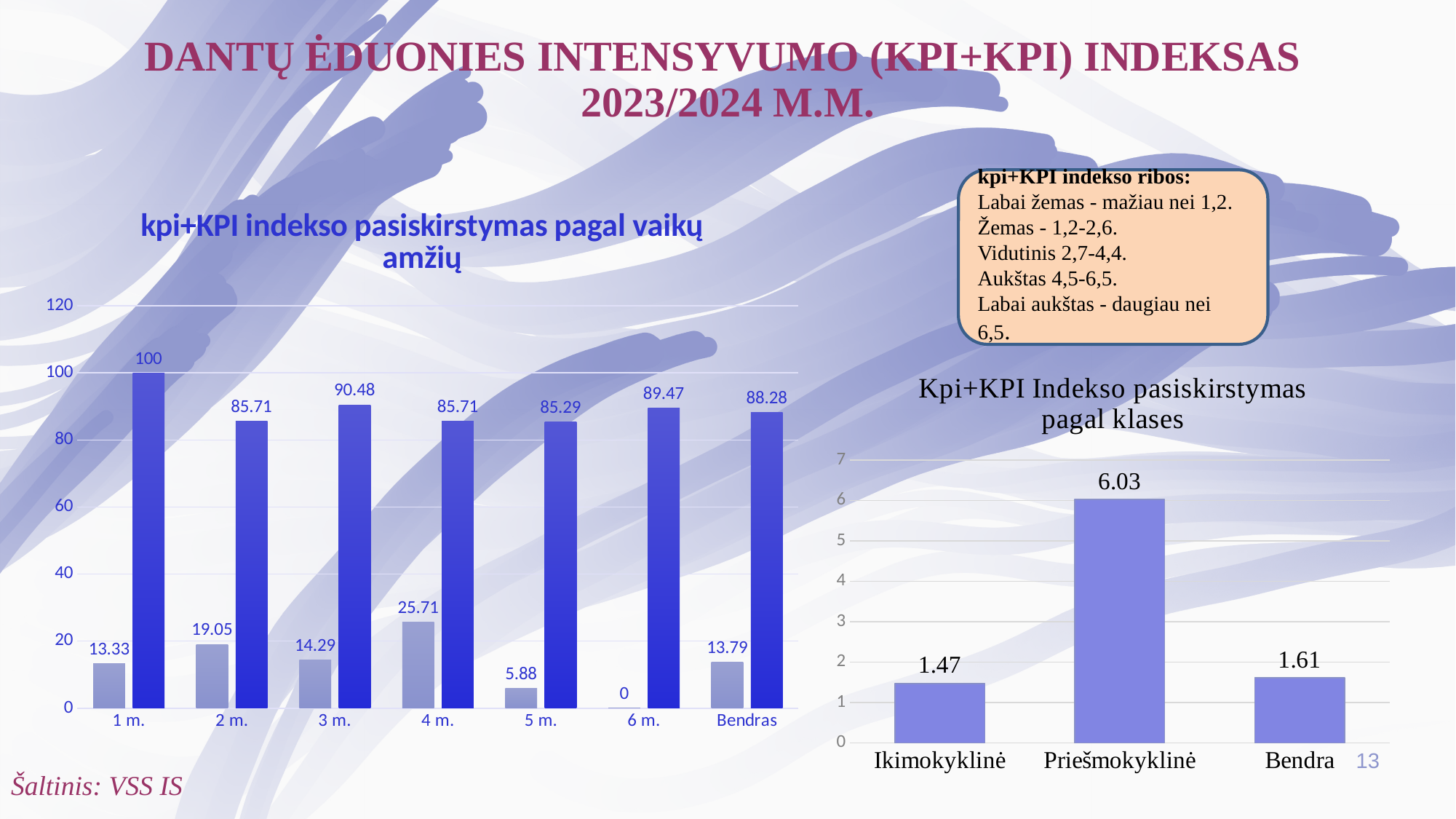

# Dantų ėduonies intensyvumo (kpi+KPI) indeksas 2023/2024 m.m.

kpi+KPI indekso ribos:
Labai žemas - mažiau nei 1,2.
Žemas - 1,2-2,6.
Vidutinis 2,7-4,4.
Aukštas 4,5-6,5.
Labai aukštas - daugiau nei 6,5.

### Chart: kpi+KPI indekso pasiskirstymas pagal vaikų amžių

| Category | Vaikų, neturinčių ėduonies pažeistų, plombuotų ir išrautų dantų | Vaikų, neturinčių sąkandžio patologijos |
|---|---|---|
| 1 m. | 13.33 | 100.0 |
| 2 m. | 19.05 | 85.71 |
| 3 m. | 14.29 | 90.48 |
| 4 m. | 25.71 | 85.71 |
| 5 m. | 5.88 | 85.29 |
| 6 m. | 0.0 | 89.47 |
| Bendras | 13.79 | 88.28 |

### Chart: Kpi+KPI Indekso pasiskirstymas pagal klases

| Category | 1 seka |
|---|---|
| Ikimokyklinė | 1.47 |
| Priešmokyklinė | 6.03 |
| Bendra | 1.61 |
13
Šaltinis: VSS IS